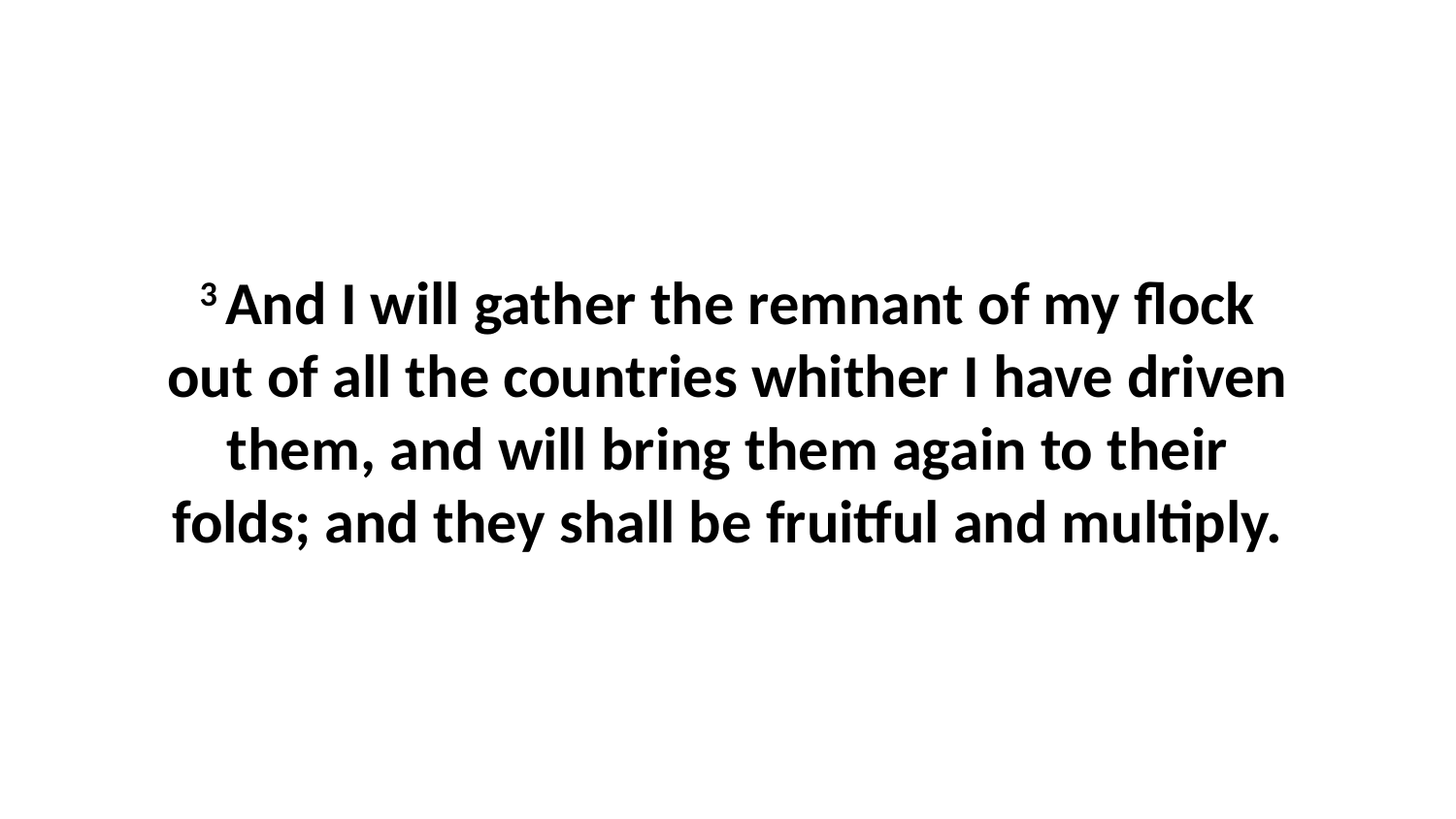

3 And I will gather the remnant of my flock out of all the countries whither I have driven them, and will bring them again to their folds; and they shall be fruitful and multiply.